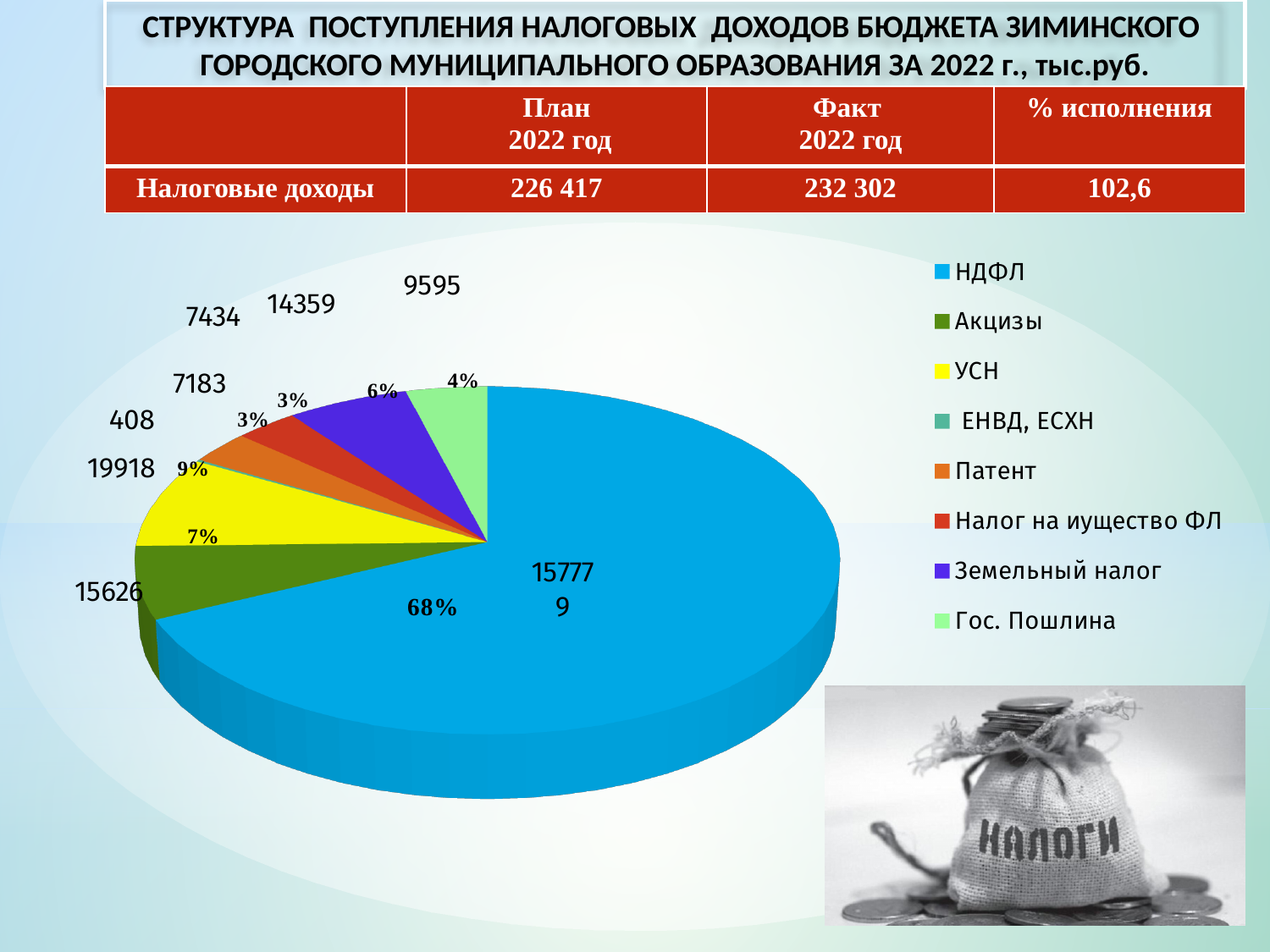

СТРУКТУРА  ПОСТУПЛЕНИЯ НАЛОГОВЫХ  ДОХОДОВ БЮДЖЕТА ЗИМИНСКОГО  ГОРОДСКОГО МУНИЦИПАЛЬНОГО ОБРАЗОВАНИЯ ЗА 2022 г., тыс.руб.
|  | План 2022 год | Факт 2022 год | % исполнения |
| --- | --- | --- | --- |
| Налоговые доходы | 226 417 | 232 302 | 102,6 |

[unsupported chart]

68,6%